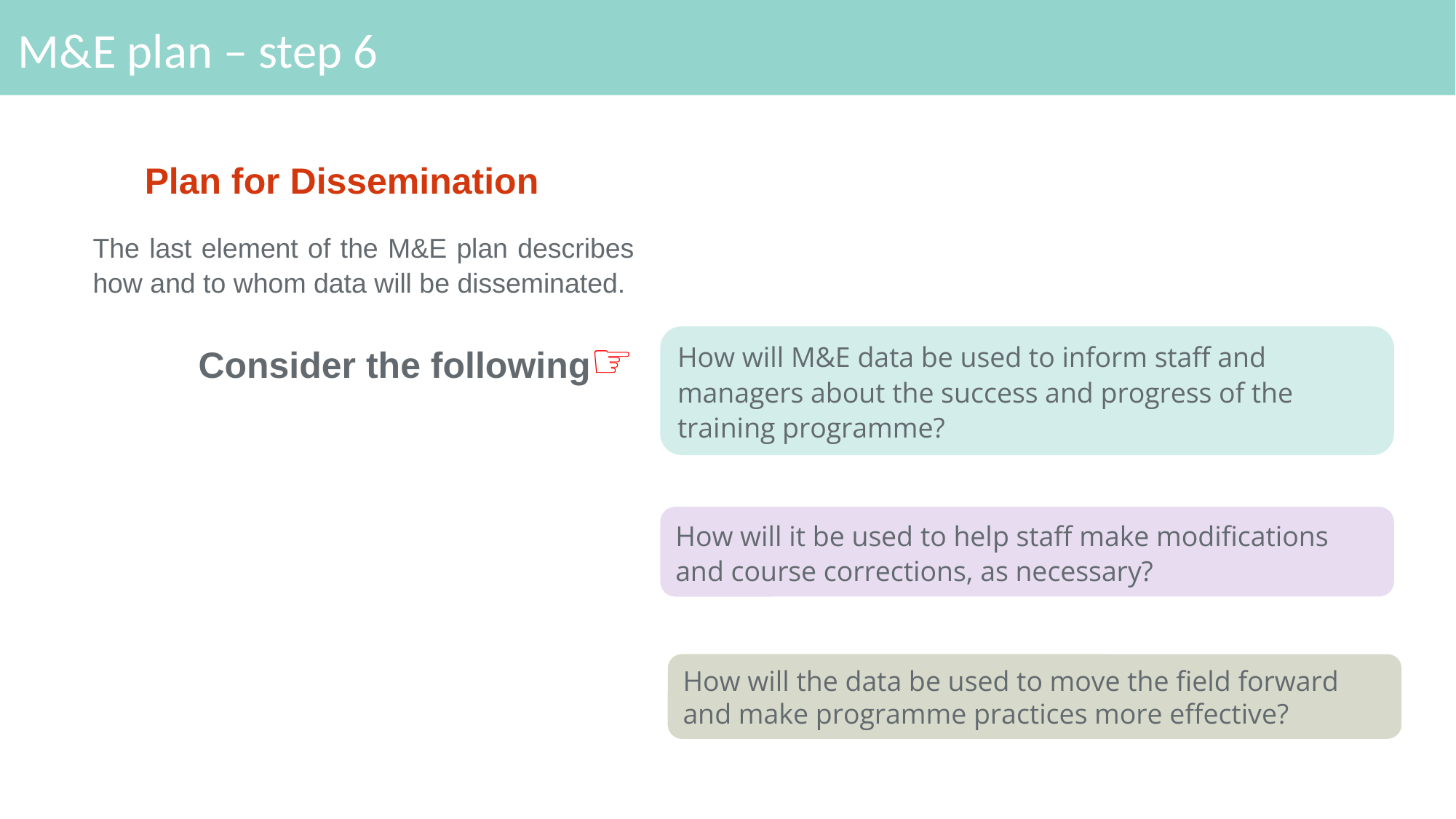

# M&E plan – step 6
Plan for Dissemination
The last element of the M&E plan describes how and to whom data will be disseminated.
Consider the following☞

How will M&E data be used to inform staff and managers about the success and progress of the training programme?
How will it be used to help staff make modifications and course corrections, as necessary?
How will the data be used to move the field forward and make programme practices more effective?